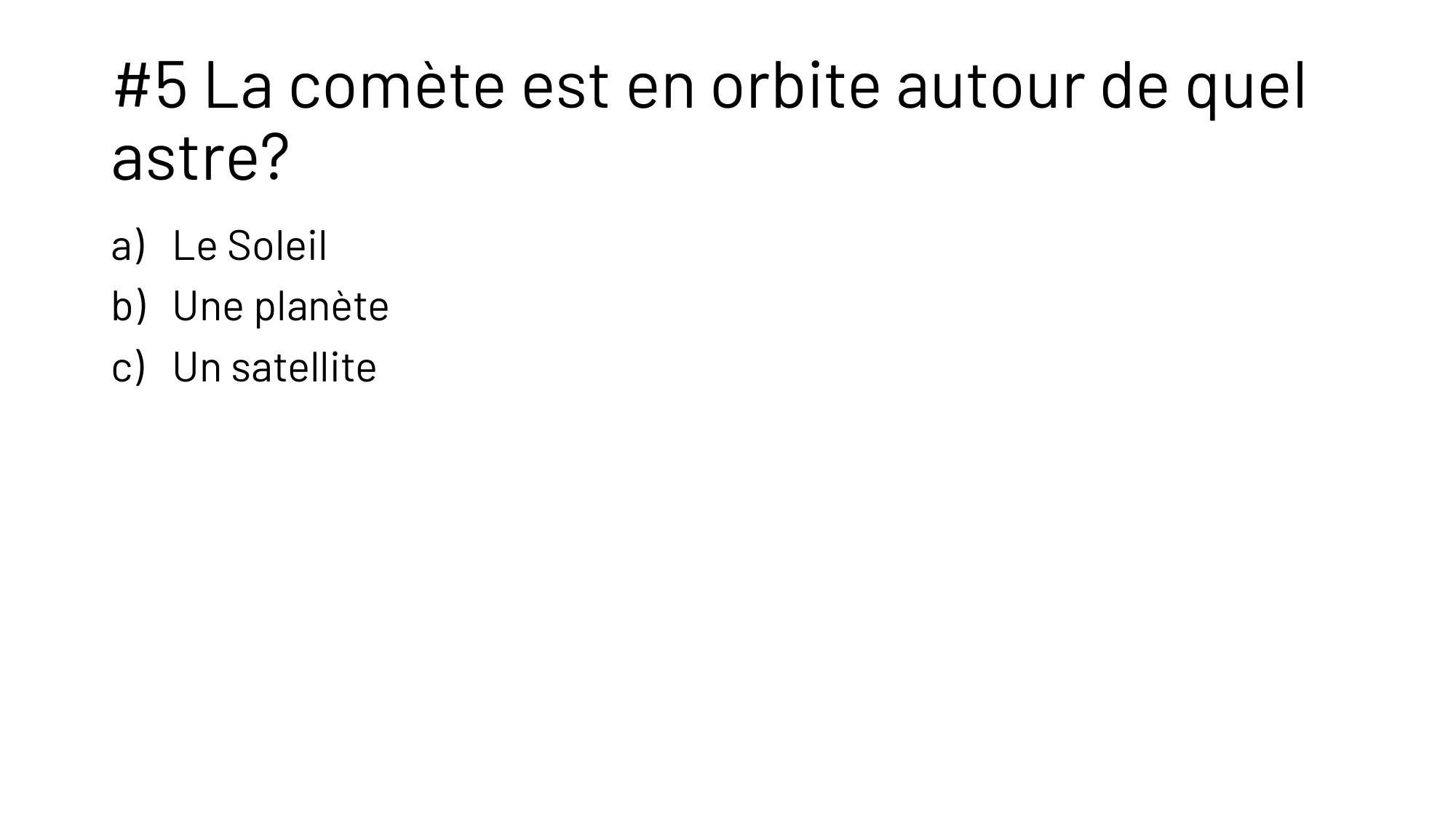

# #5 La comète est en orbite autour de quel astre?
Le Soleil
Une planète
Un satellite